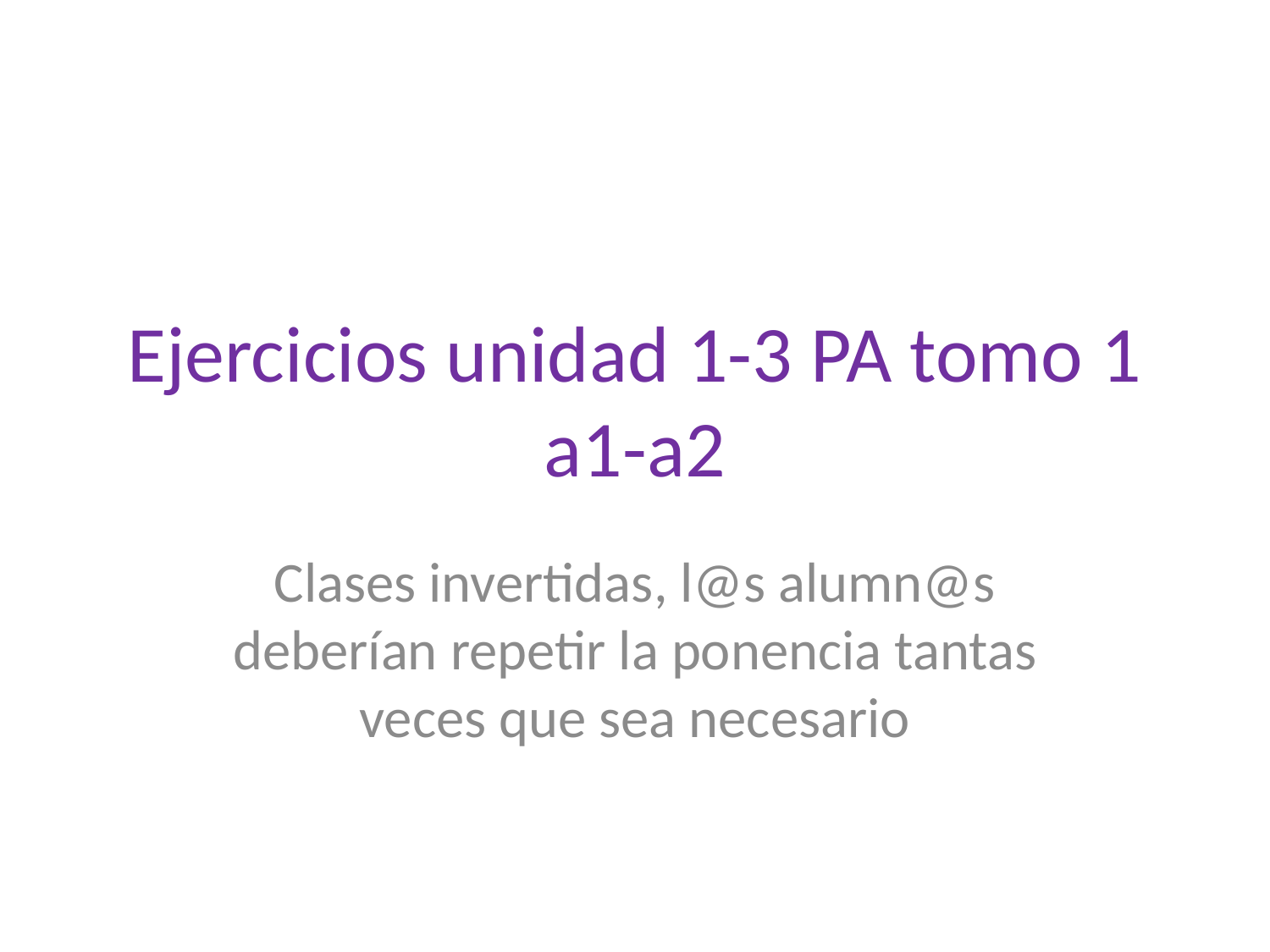

# Ejercicios unidad 1-3 PA tomo 1 a1-a2
Clases invertidas, l@s alumn@s deberían repetir la ponencia tantas veces que sea necesario